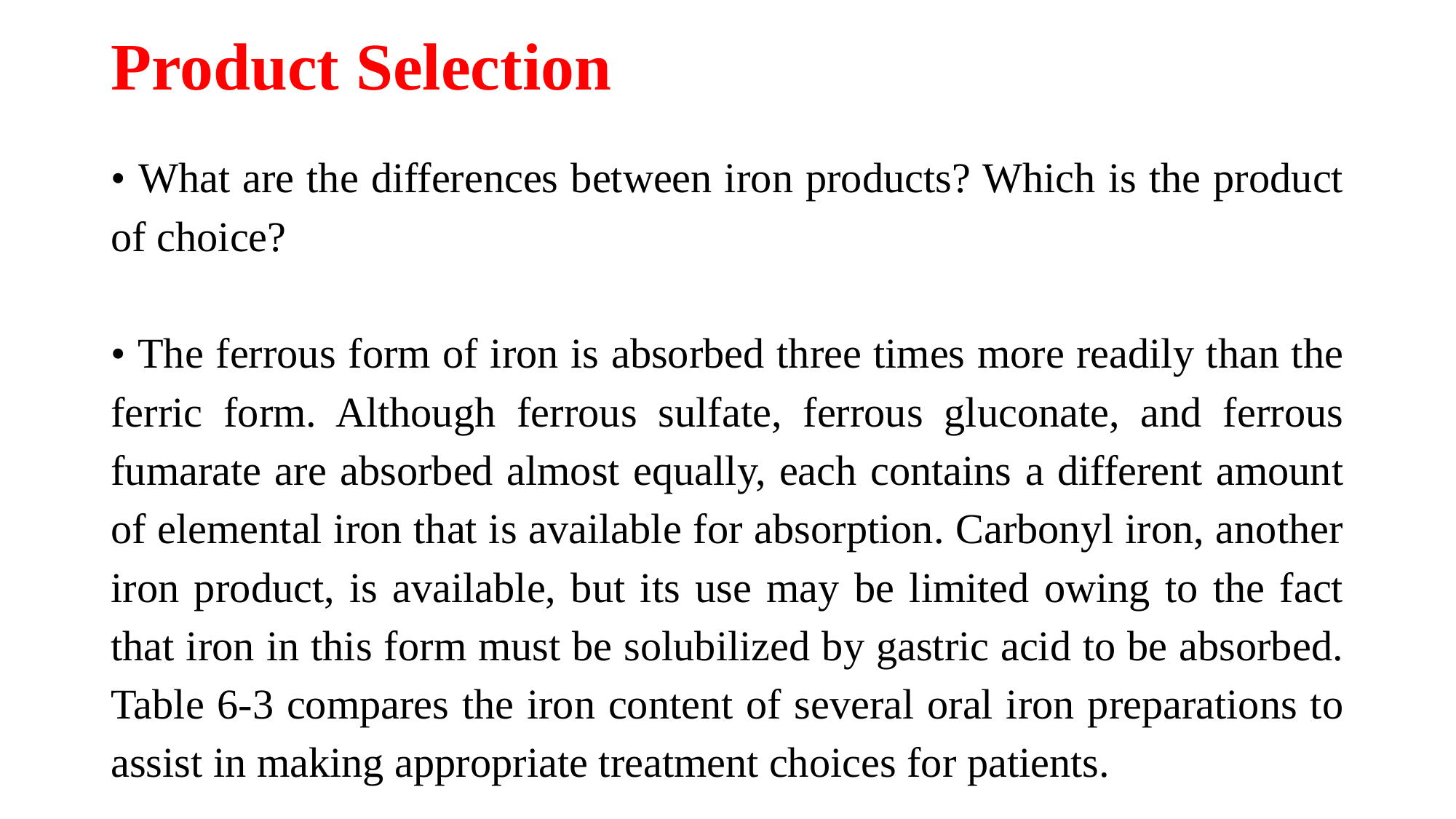

# Product Selection
• What are the differences between iron products? Which is the product of choice?

• The ferrous form of iron is absorbed three times more readily than the ferric form. Although ferrous sulfate, ferrous gluconate, and ferrous fumarate are absorbed almost equally, each contains a different amount of elemental iron that is available for absorption. Carbonyl iron, another iron product, is available, but its use may be limited owing to the fact that iron in this form must be solubilized by gastric acid to be absorbed. Table 6-3 compares the iron content of several oral iron preparations to assist in making appropriate treatment choices for patients.